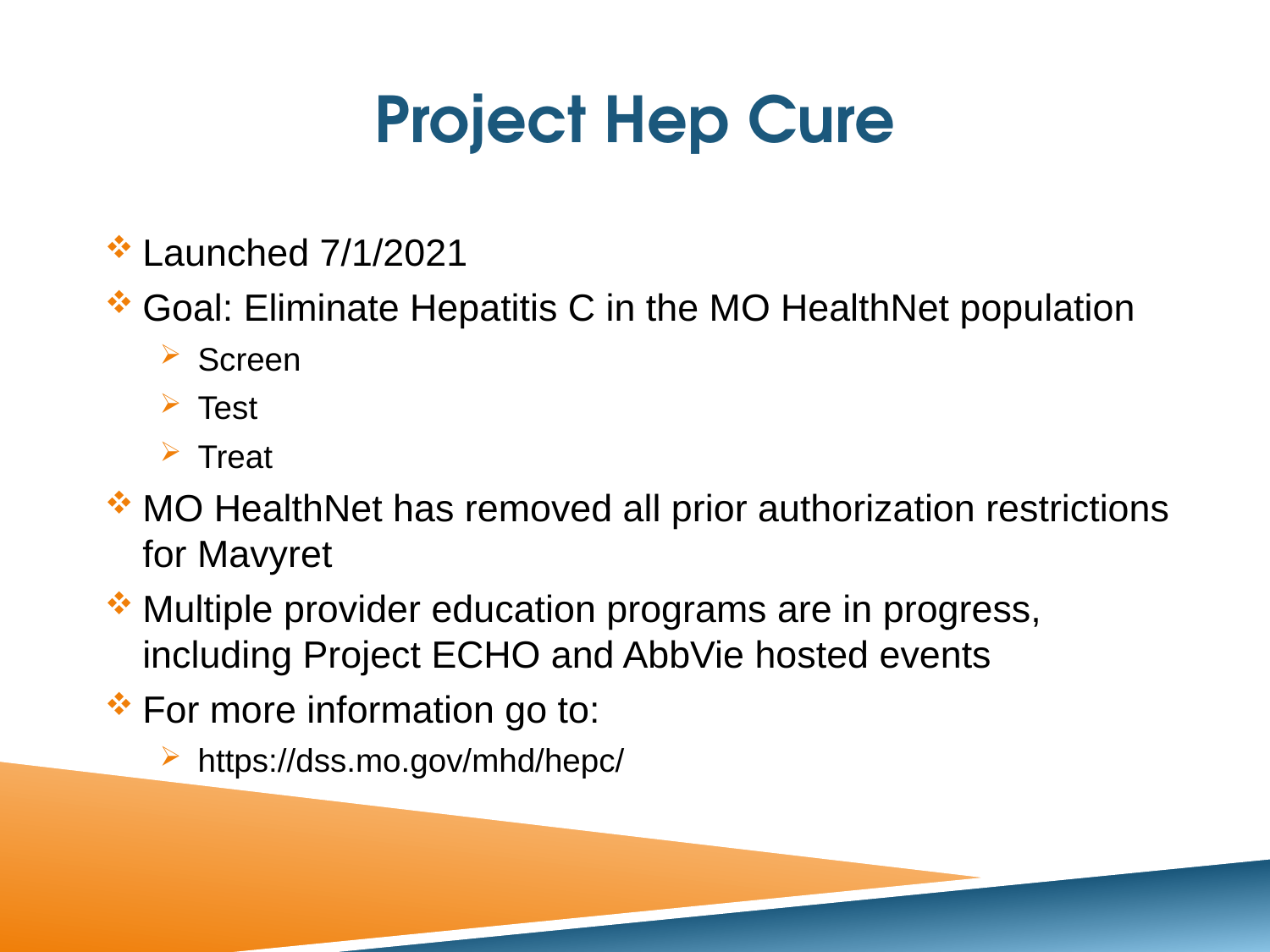

# Project Hep Cure
Launched 7/1/2021
Goal: Eliminate Hepatitis C in the MO HealthNet population
Screen
Test
Treat
MO HealthNet has removed all prior authorization restrictions for Mavyret
Multiple provider education programs are in progress, including Project ECHO and AbbVie hosted events
For more information go to:
https://dss.mo.gov/mhd/hepc/